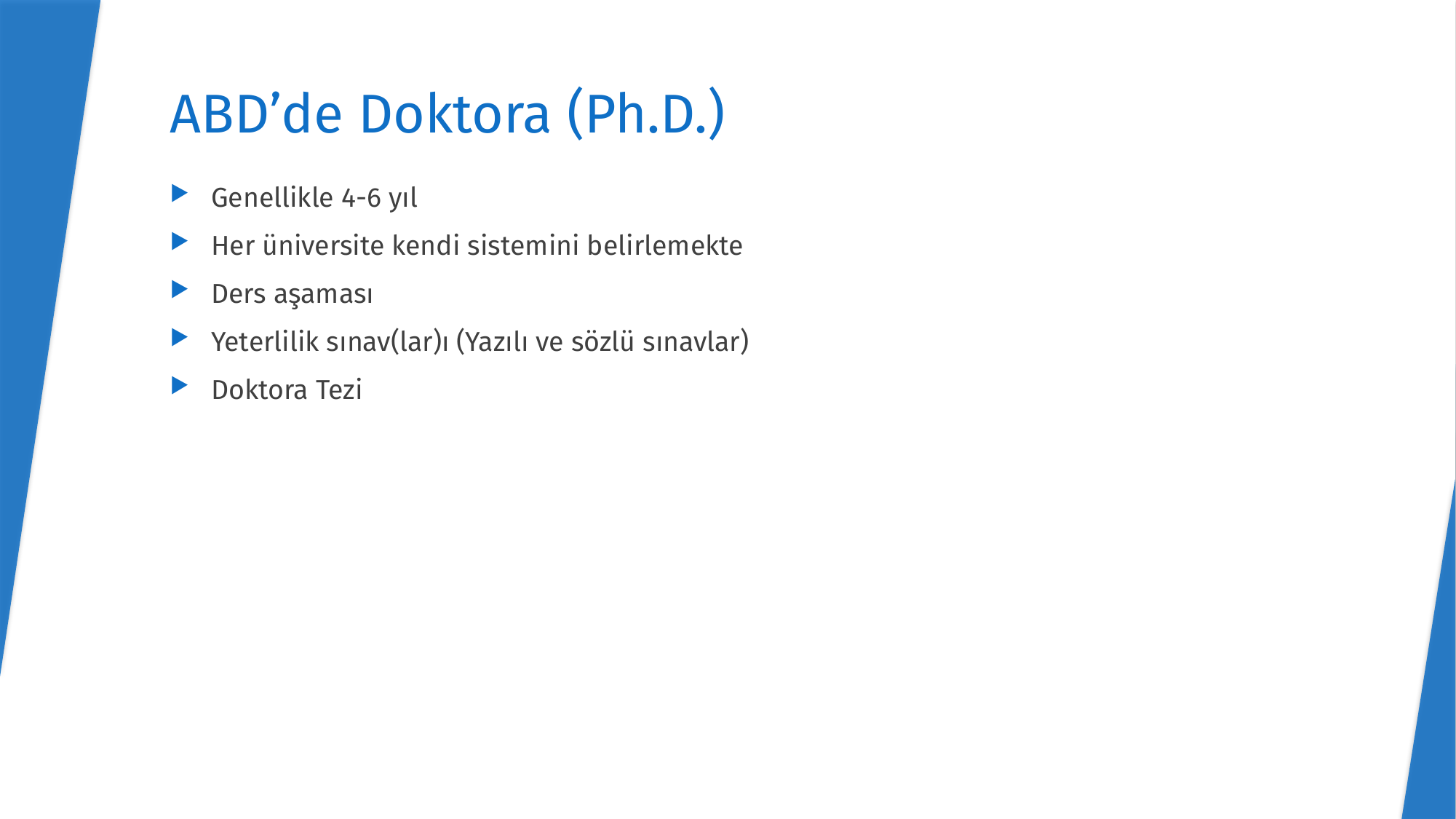

# ABD’de Doktora (Ph.D.)
Genellikle 4-6 yıl
Her üniversite kendi sistemini belirlemekte
Ders aşaması
Yeterlilik sınav(lar)ı (Yazılı ve sözlü sınavlar)
Doktora Tezi